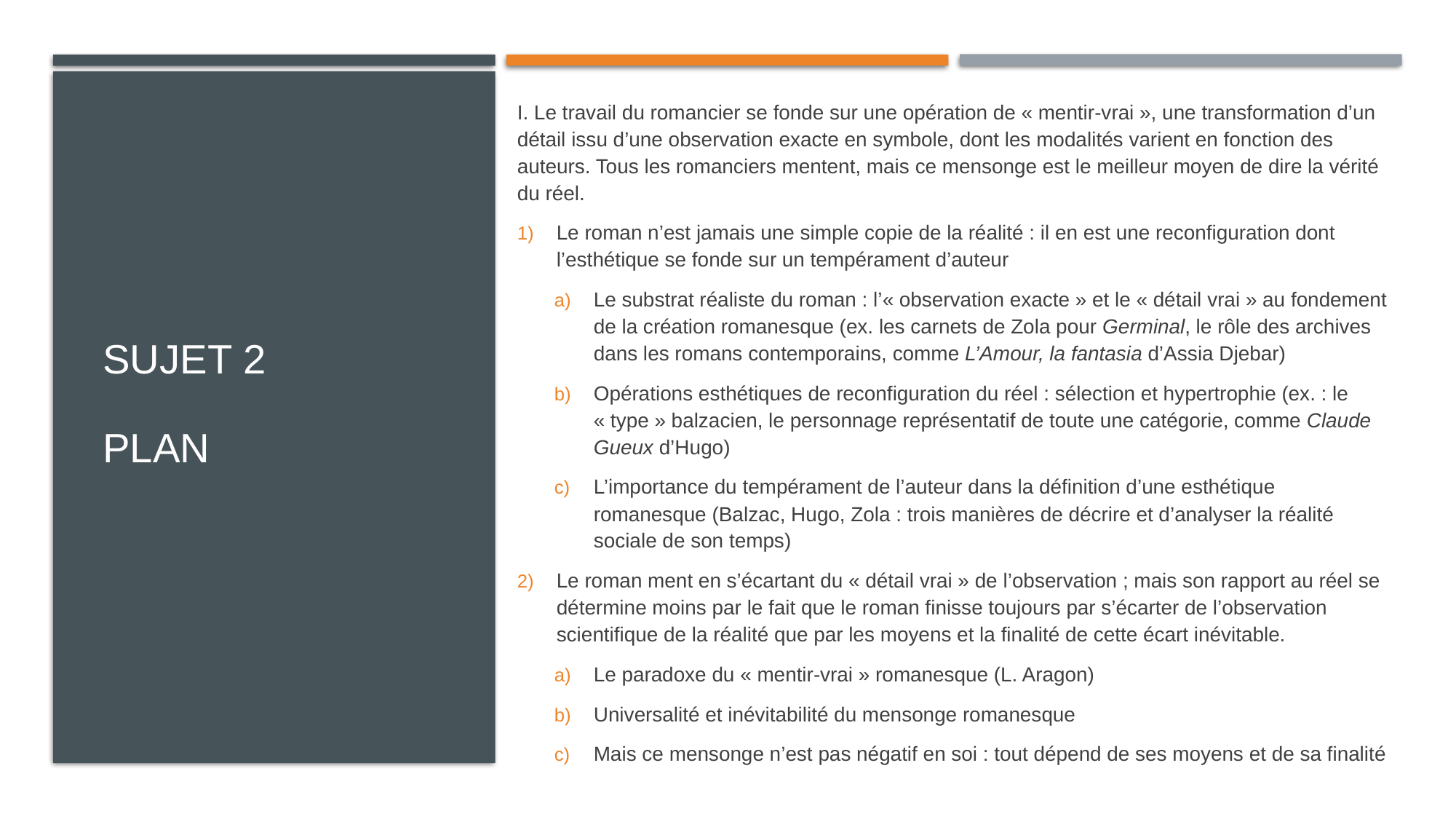

I. Le travail du romancier se fonde sur une opération de « mentir-vrai », une transformation d’un détail issu d’une observation exacte en symbole, dont les modalités varient en fonction des auteurs. Tous les romanciers mentent, mais ce mensonge est le meilleur moyen de dire la vérité du réel.
Le roman n’est jamais une simple copie de la réalité : il en est une reconfiguration dont l’esthétique se fonde sur un tempérament d’auteur
Le substrat réaliste du roman : l’« observation exacte » et le « détail vrai » au fondement de la création romanesque (ex. les carnets de Zola pour Germinal, le rôle des archives dans les romans contemporains, comme L’Amour, la fantasia d’Assia Djebar)
Opérations esthétiques de reconfiguration du réel : sélection et hypertrophie (ex. : le « type » balzacien, le personnage représentatif de toute une catégorie, comme Claude Gueux d’Hugo)
L’importance du tempérament de l’auteur dans la définition d’une esthétique romanesque (Balzac, Hugo, Zola : trois manières de décrire et d’analyser la réalité sociale de son temps)
Le roman ment en s’écartant du « détail vrai » de l’observation ; mais son rapport au réel se détermine moins par le fait que le roman finisse toujours par s’écarter de l’observation scientifique de la réalité que par les moyens et la finalité de cette écart inévitable.
Le paradoxe du « mentir-vrai » romanesque (L. Aragon)
Universalité et inévitabilité du mensonge romanesque
Mais ce mensonge n’est pas négatif en soi : tout dépend de ses moyens et de sa finalité
# sujet 2 Plan